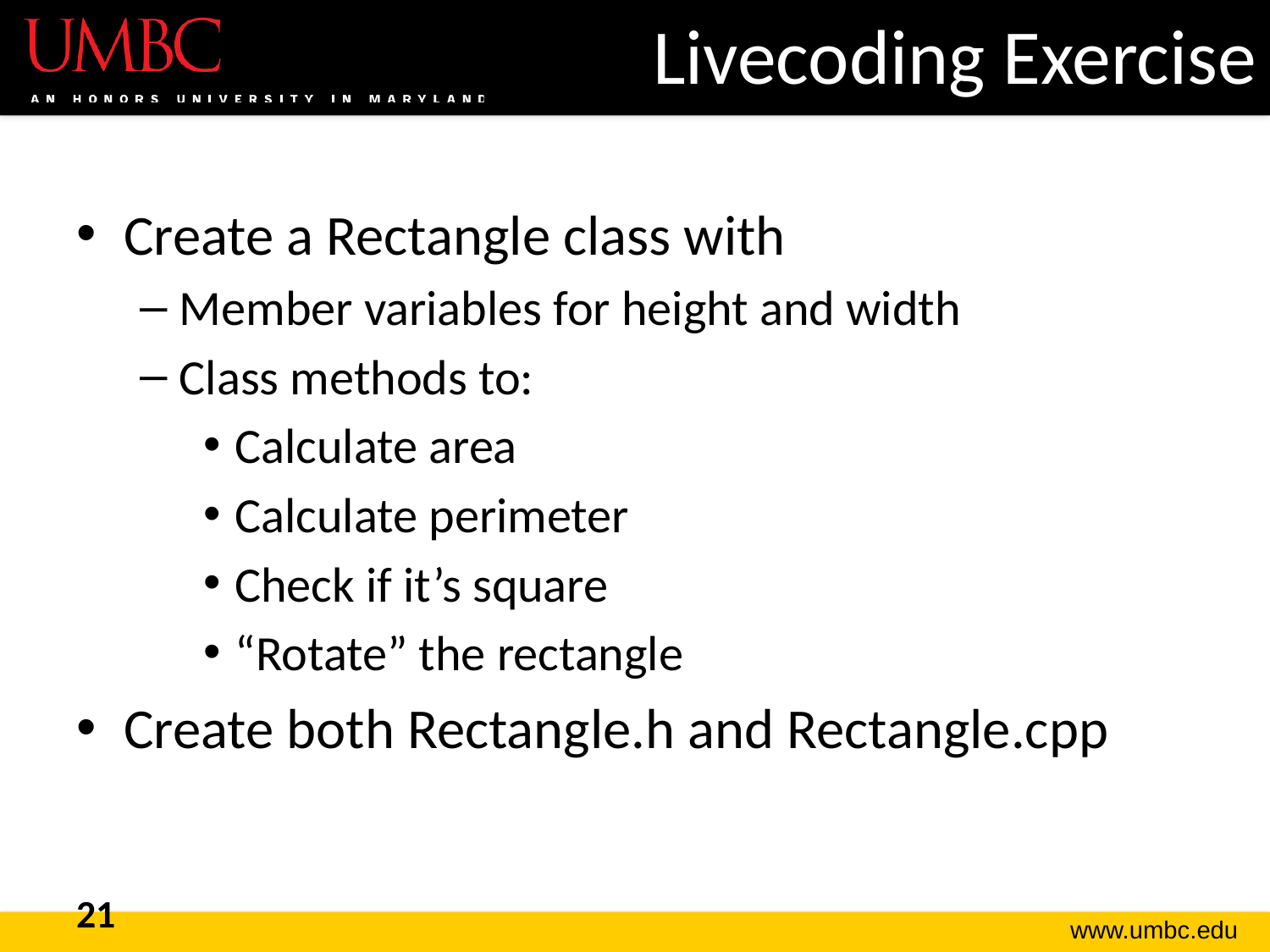

# Livecoding Exercise
Create a Rectangle class with
Member variables for height and width
Class methods to:
Calculate area
Calculate perimeter
Check if it’s square
“Rotate” the rectangle
Create both Rectangle.h and Rectangle.cpp
21